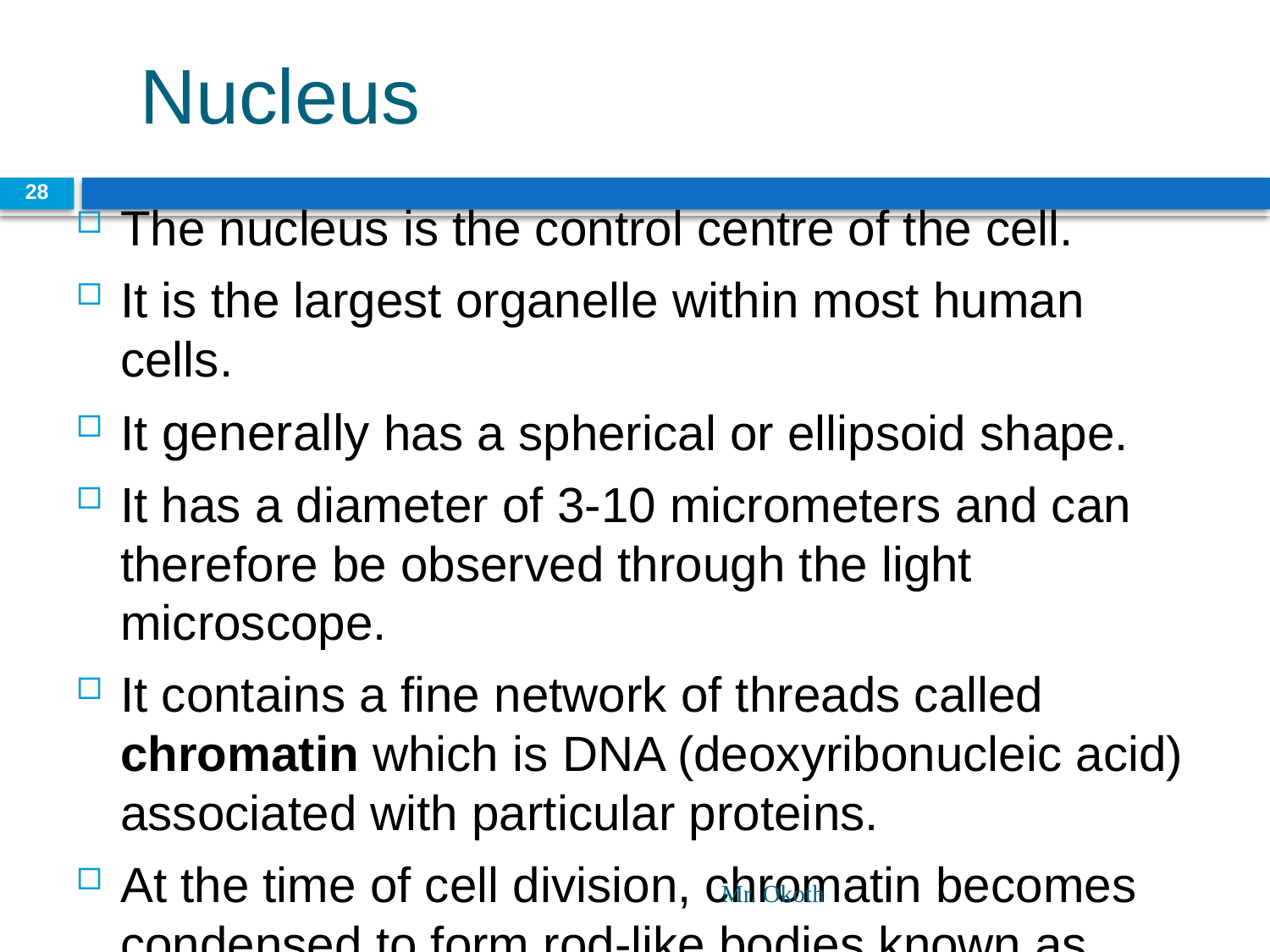

# Nucleus
28
The nucleus is the control centre of the cell.
It is the largest organelle within most human cells.
It generally has a spherical or ellipsoid shape.
It has a diameter of 3-10 micrometers and can therefore be observed through the light microscope.
It contains a fine network of threads called chromatin which is DNA (deoxyribonucleic acid) associated with particular proteins.
At the time of cell division, chromatin becomes condensed to form rod-like bodies known as chromosomes
Mr. Okoth